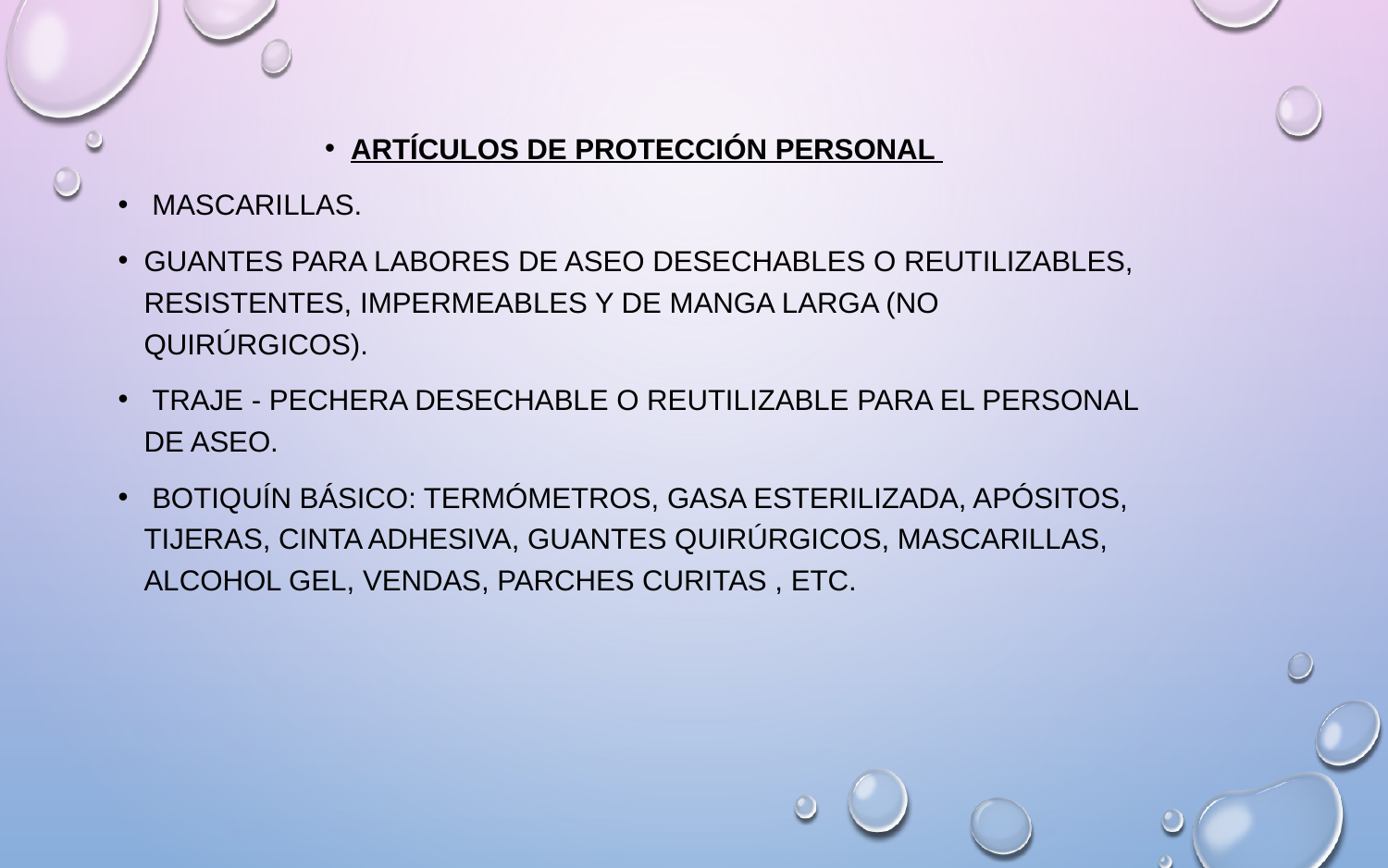

Artículos de Protección Personal
 Mascarillas.
Guantes para labores de aseo desechables o reutilizables, resistentes, impermeables y de manga larga (no quirúrgicos).
 Traje - Pechera desechable o reutilizable para el personal de aseo.
 Botiquín básico: termómetros, gasa esterilizada, apósitos, tijeras, cinta adhesiva, guantes quirúrgicos, mascarillas, alcohol gel, vendas, parches curitas , ETC.